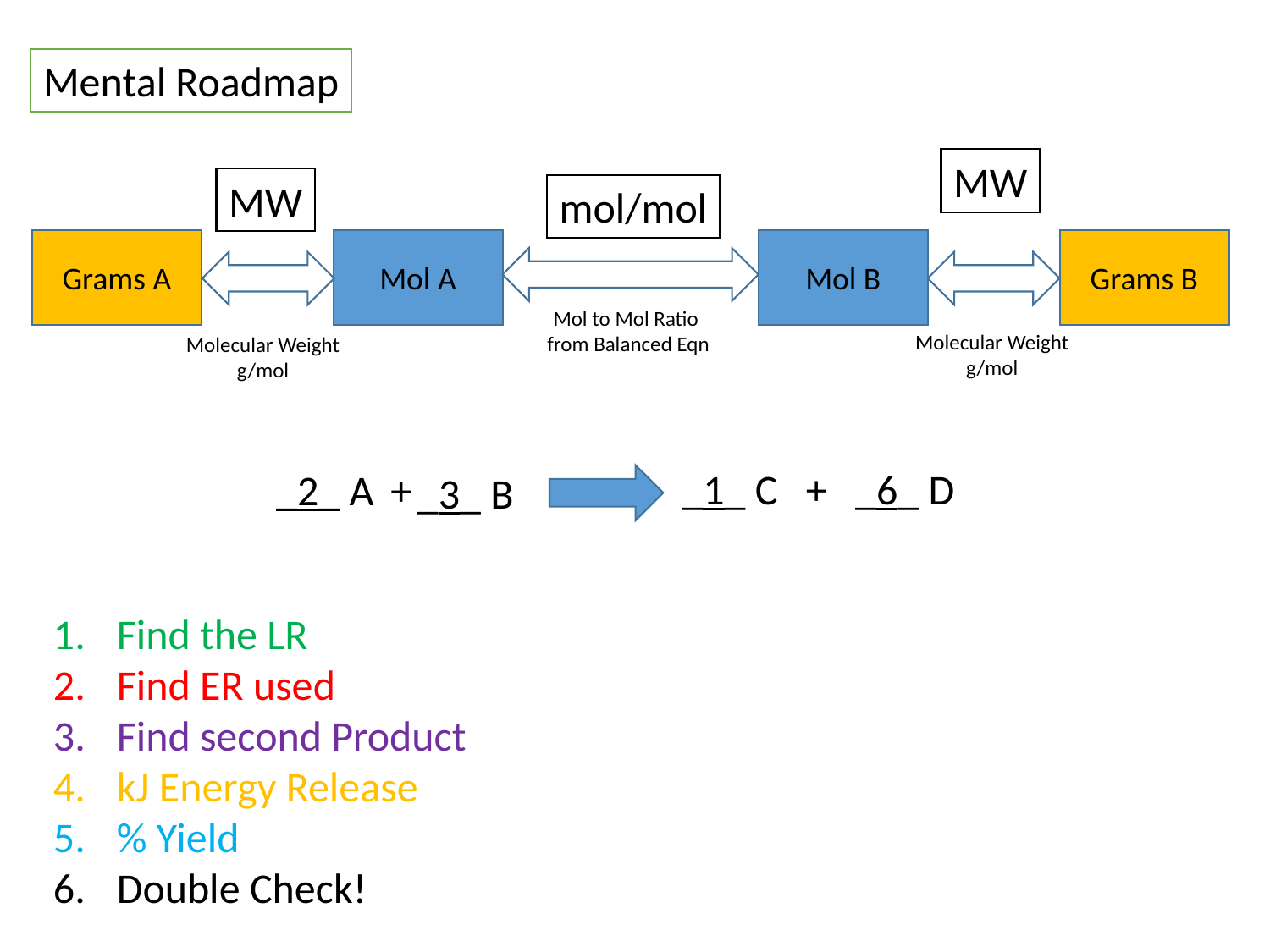

Mental Roadmap
MW
MW
mol/mol
Grams A
Mol A
Mol B
Grams B

Mol to Mol Ratio
from Balanced Eqn
Molecular Weight
g/mol
Molecular Weight
g/mol
_1_ C
+
_6_ D
+
_2_ A
_3_ B

Find the LR
Find ER used
Find second Product
kJ Energy Release
% Yield
Double Check!